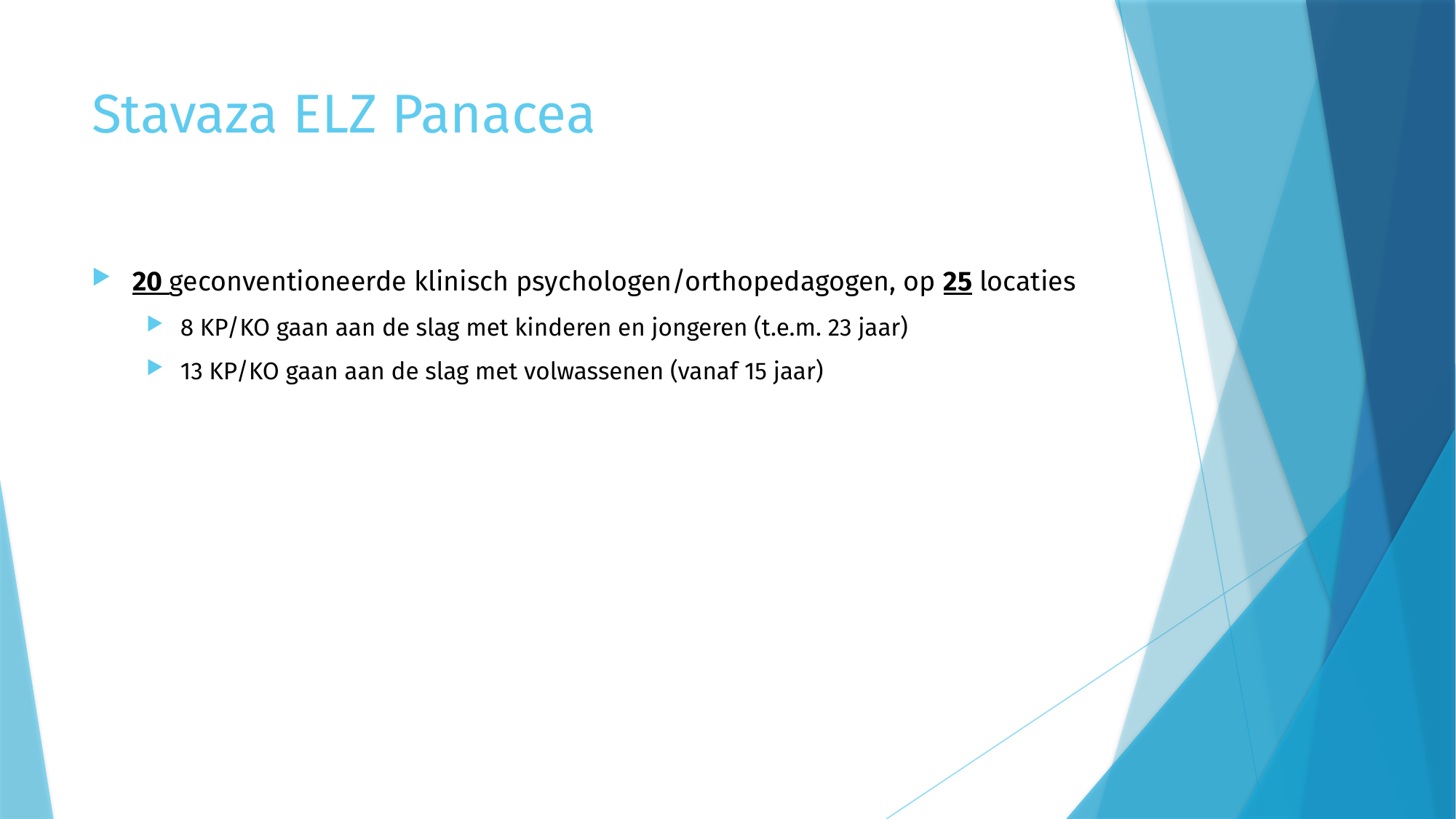

# Stavaza ELZ Panacea
20 geconventioneerde klinisch psychologen/orthopedagogen, op 25 locaties
8 KP/KO gaan aan de slag met kinderen en jongeren (t.e.m. 23 jaar)
13 KP/KO gaan aan de slag met volwassenen (vanaf 15 jaar)